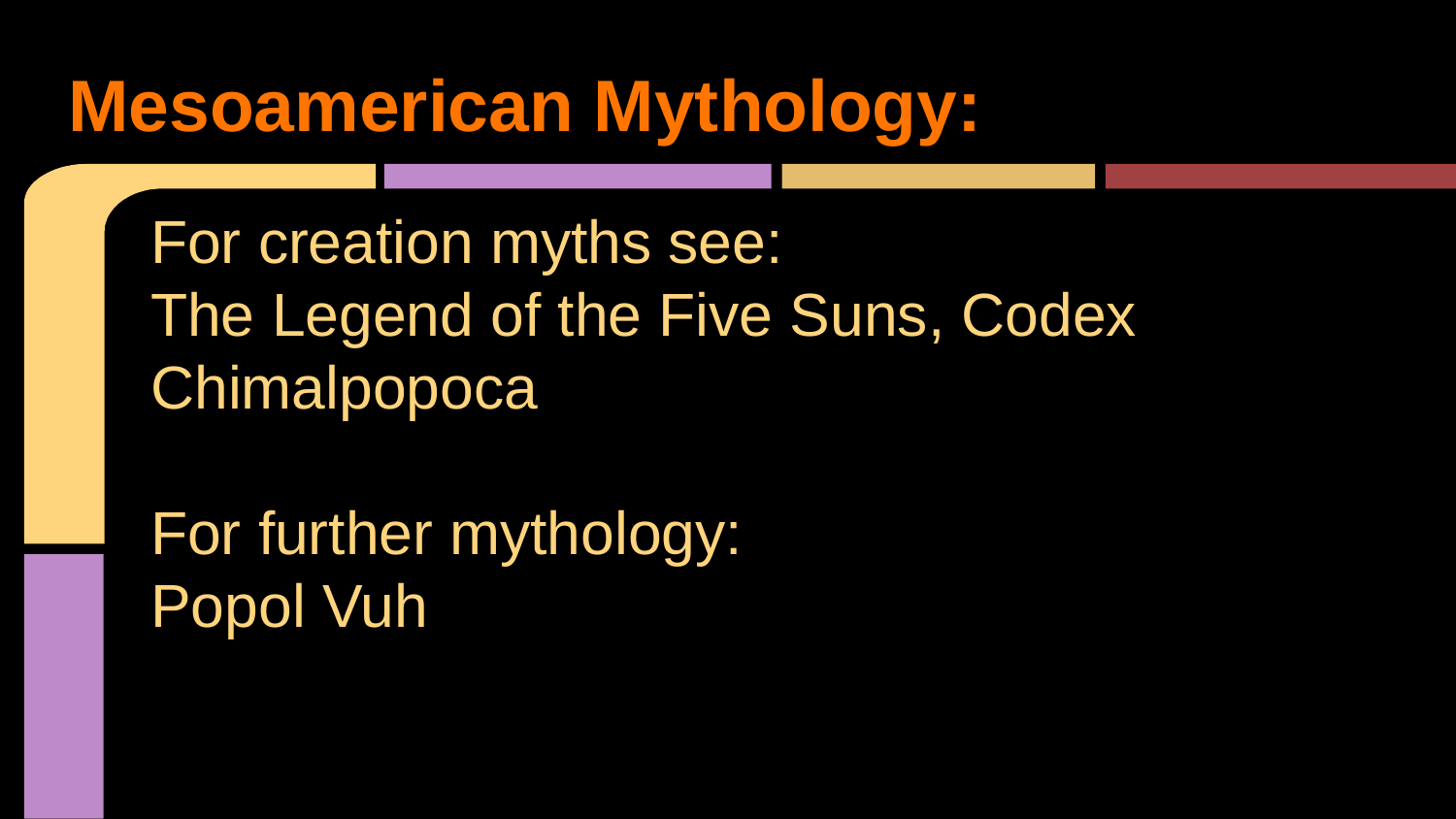

# Mesoamerican Mythology:
For creation myths see:
The Legend of the Five Suns, Codex Chimalpopoca

For further mythology:
Popol Vuh